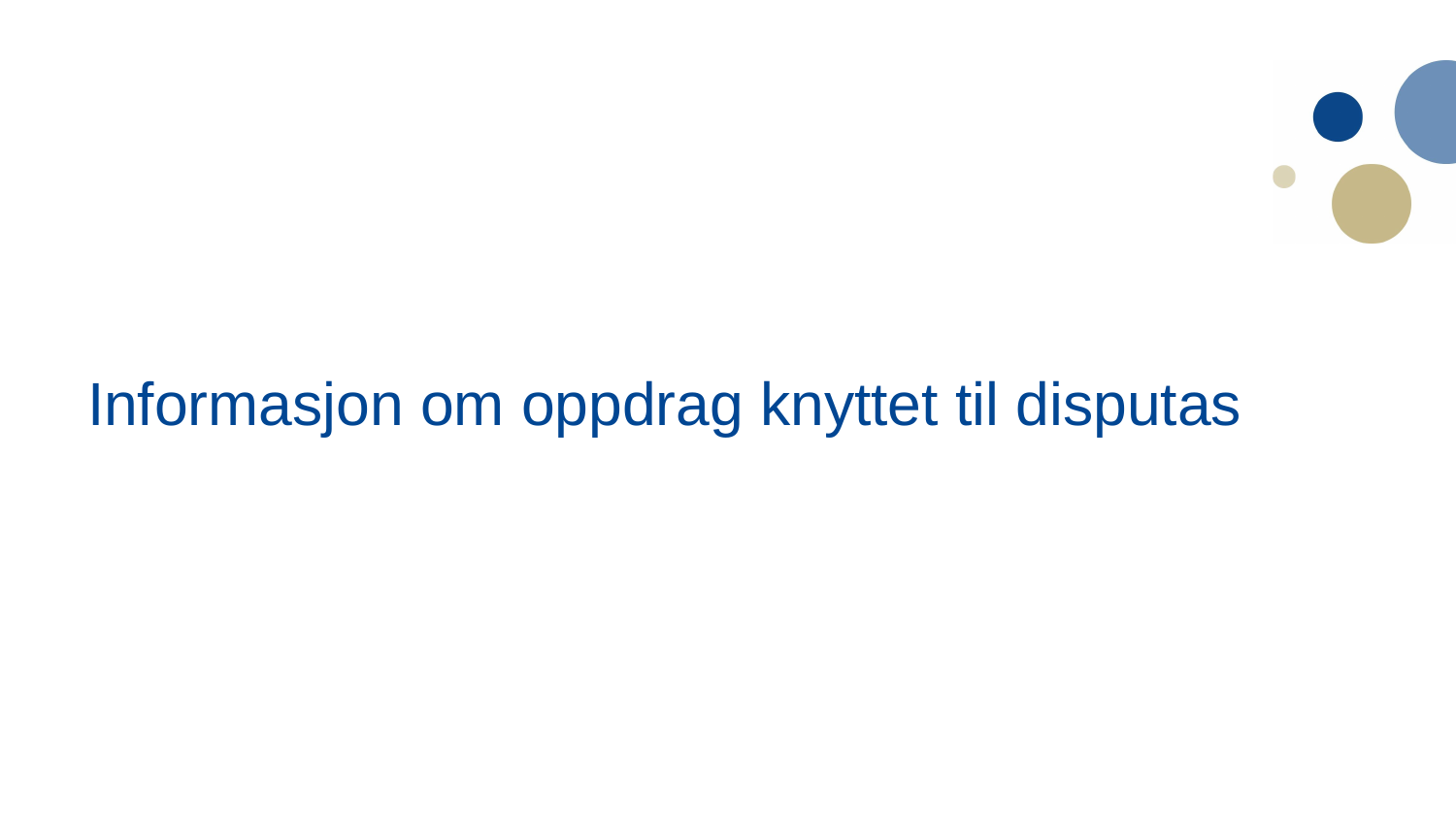

# Informasjon om oppdrag knyttet til disputas